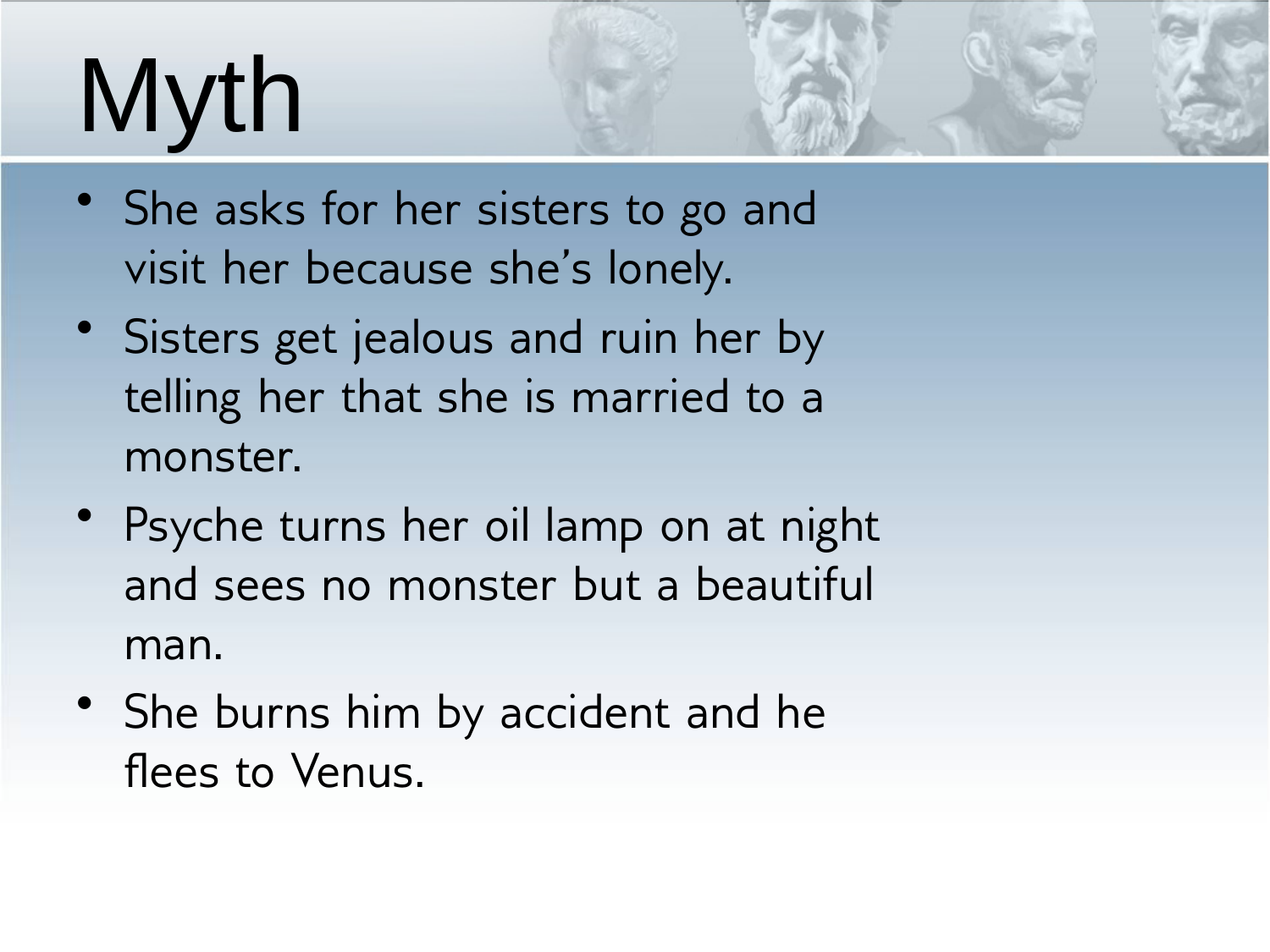

# Myth
She asks for her sisters to go and visit her because she’s lonely.
Sisters get jealous and ruin her by telling her that she is married to a monster.
Psyche turns her oil lamp on at night and sees no monster but a beautiful man.
She burns him by accident and he flees to Venus.